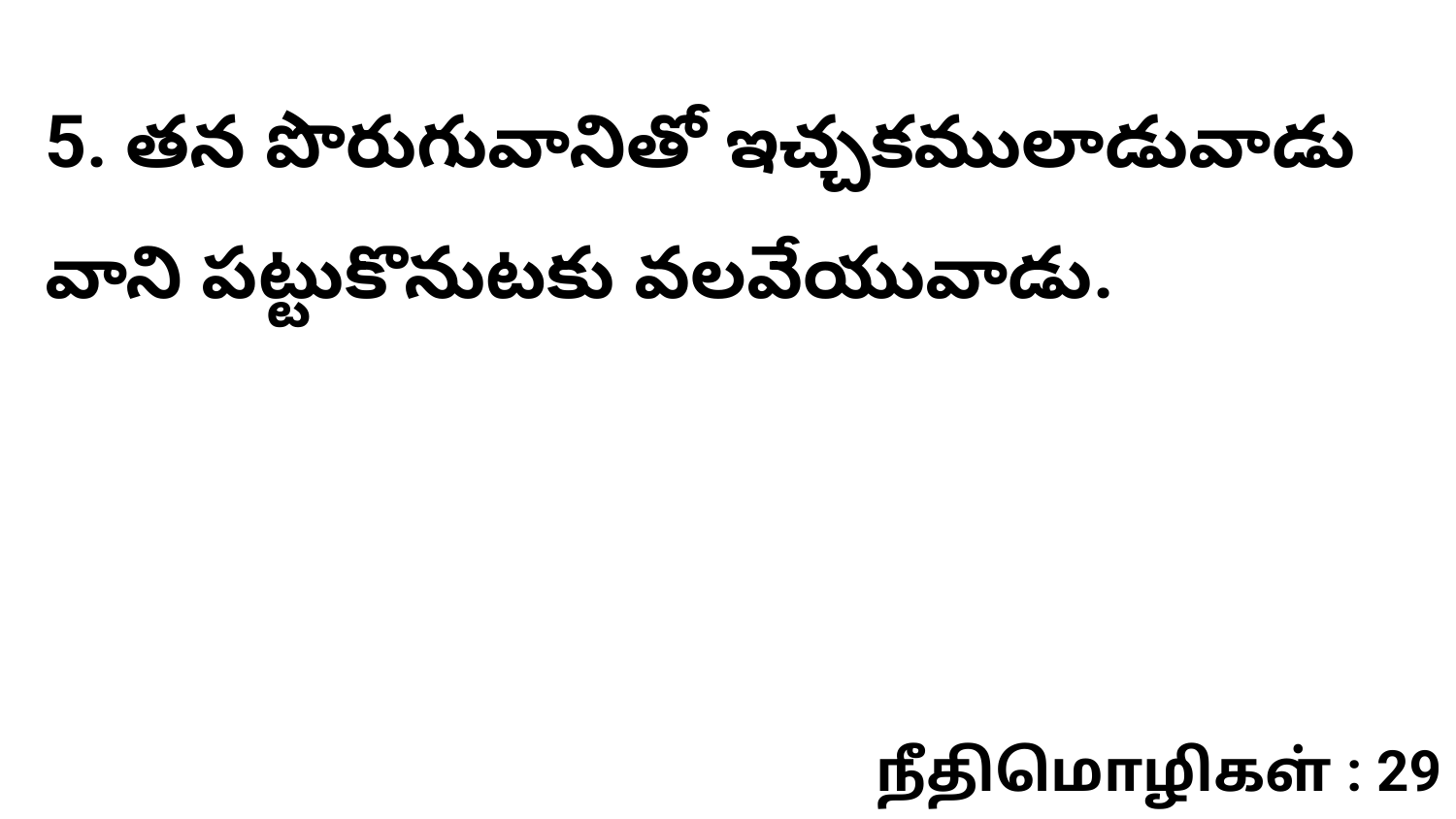

5. తన పొరుగువానితో ఇచ్చకములాడువాడు వాని పట్టుకొనుటకు వలవేయువాడు.
நீதிமொழிகள் : 29